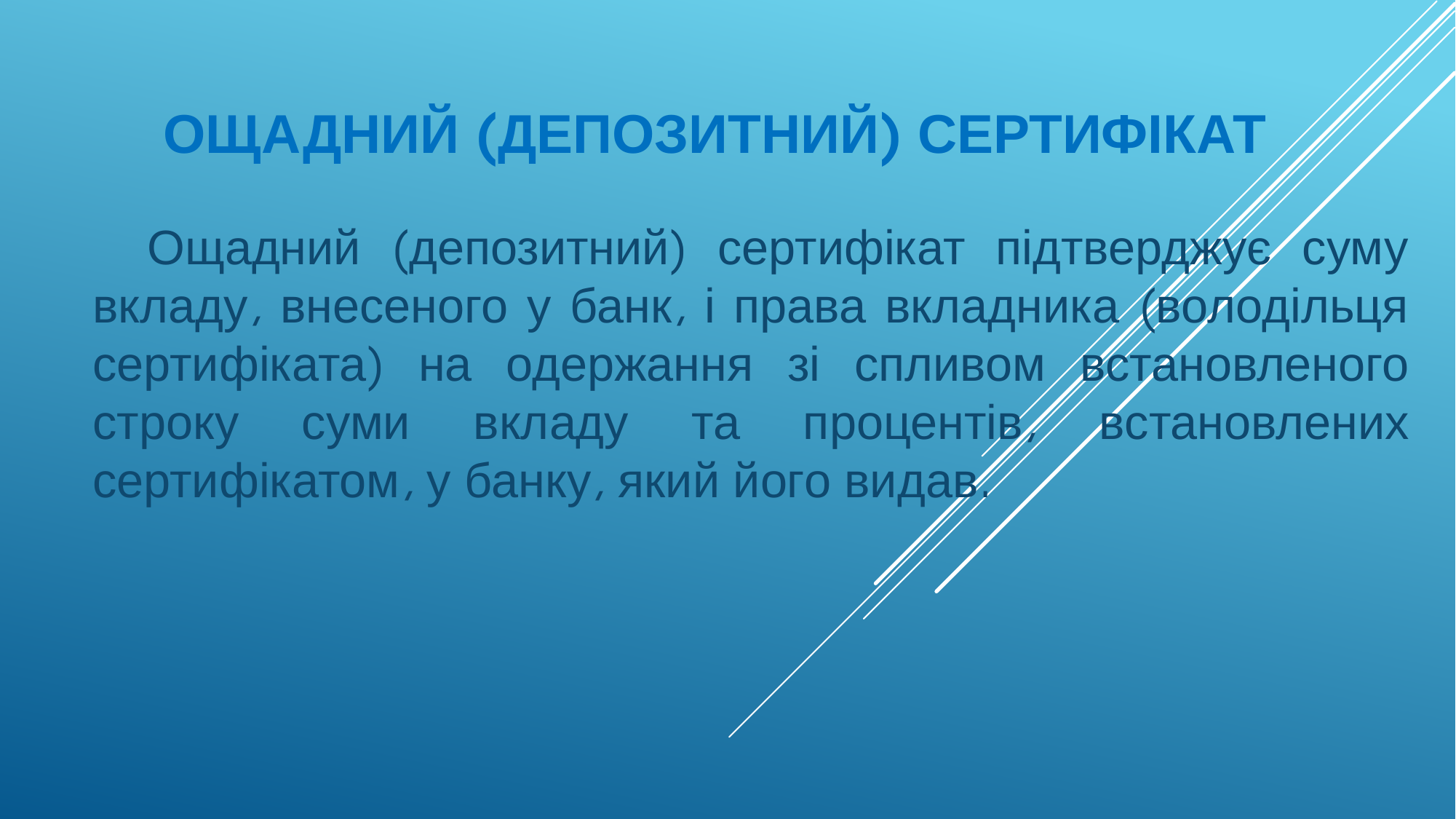

# Ощадний (депозитний) сертифікат
Ощадний (депозитний) сертифікат підтверджує суму вкладу, внесеного у банк, і права вкладника (володільця сертифіката) на одержання зі спливом встановленого строку суми вкладу та процентів, встановлених сертифікатом, у банку, який його видав.